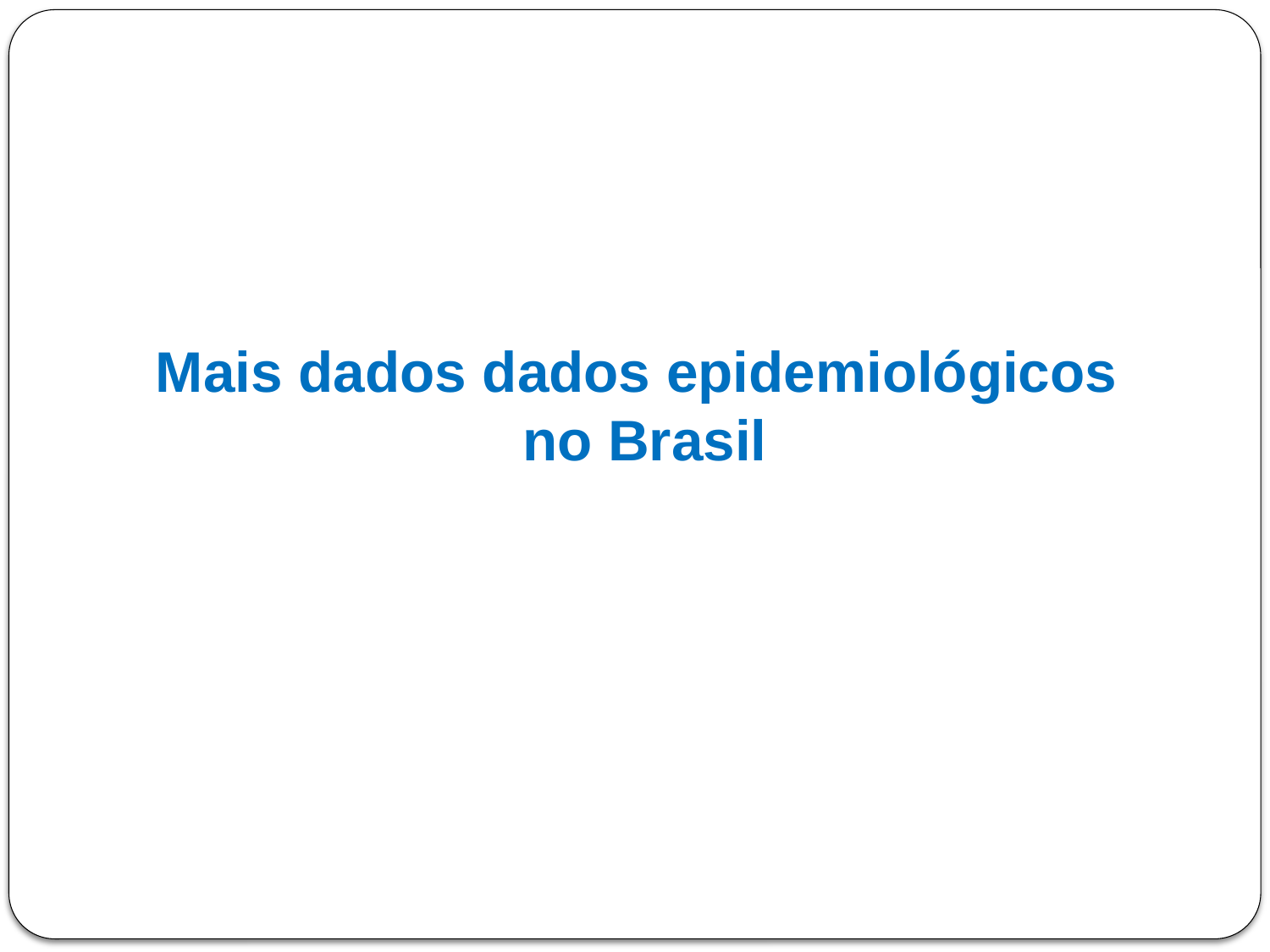

# Mais dados dados epidemiológicos no Brasil